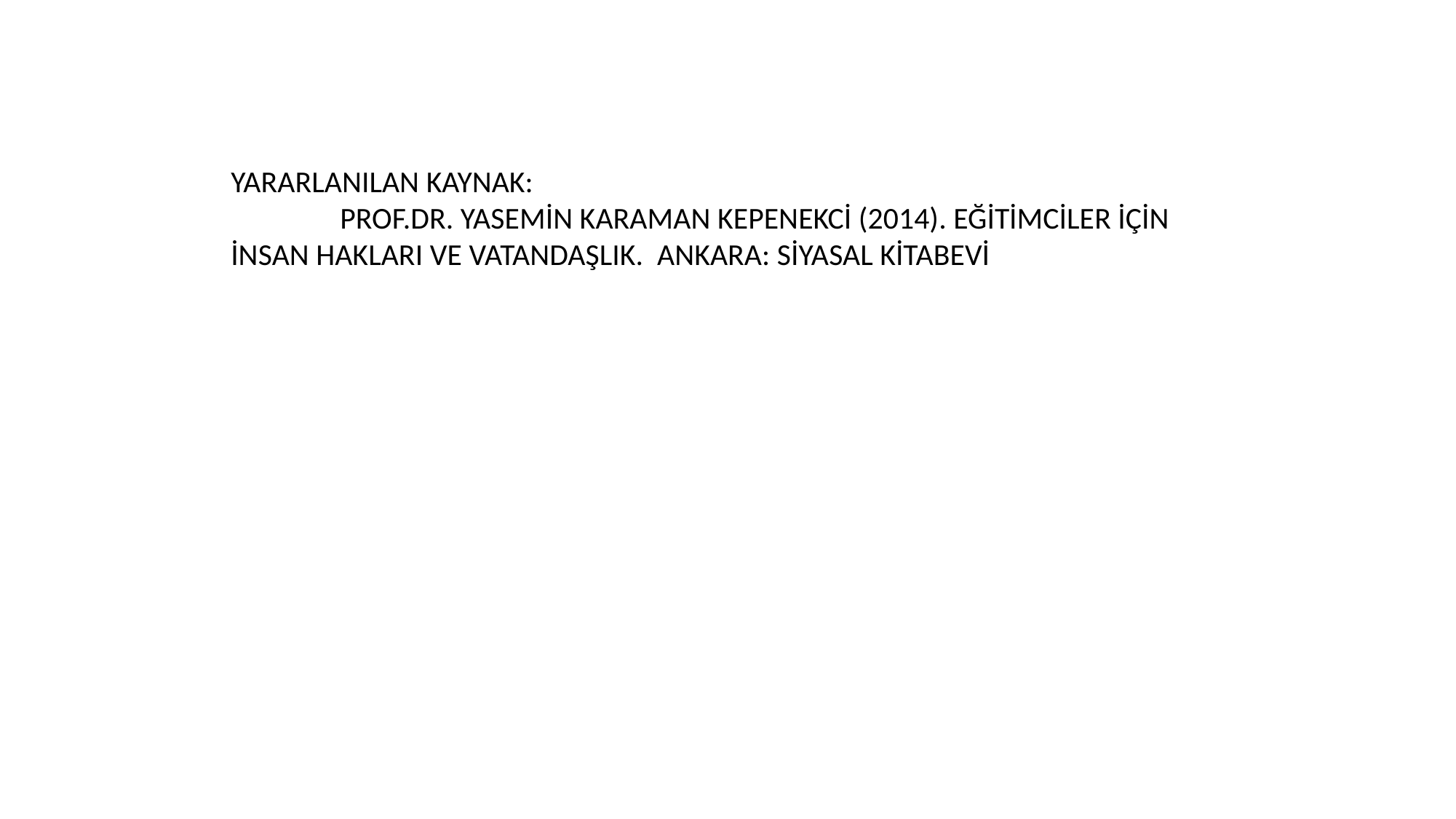

YARARLANILAN KAYNAK:
	PROF.DR. YASEMİN KARAMAN KEPENEKCİ (2014). EĞİTİMCİLER İÇİN İNSAN HAKLARI VE VATANDAŞLIK.  ANKARA: SİYASAL KİTABEVİ